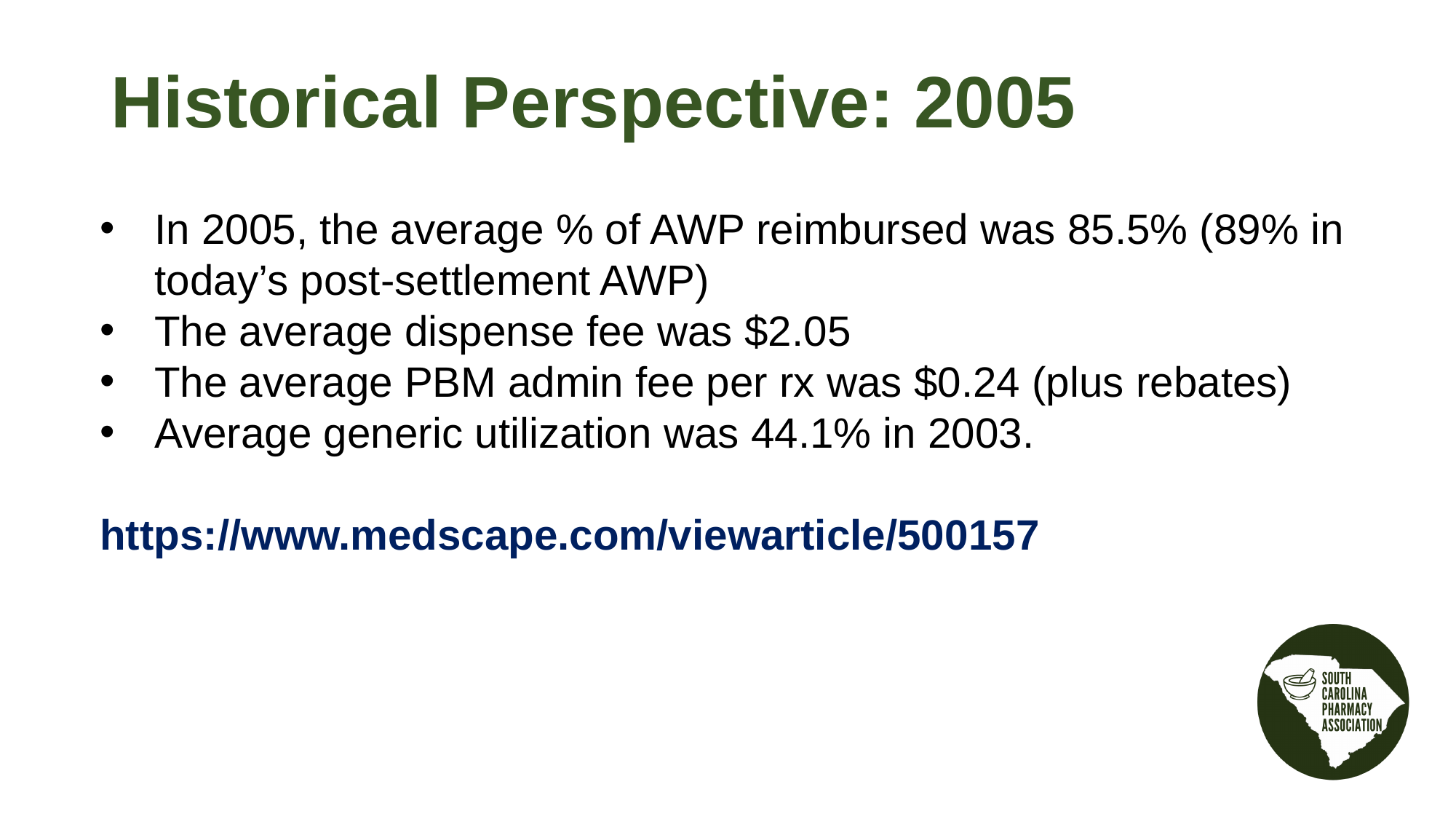

Historical Perspective: 2005
In 2005, the average % of AWP reimbursed was 85.5% (89% in today’s post-settlement AWP)
The average dispense fee was $2.05
The average PBM admin fee per rx was $0.24 (plus rebates)
Average generic utilization was 44.1% in 2003.

https://www.medscape.com/viewarticle/500157